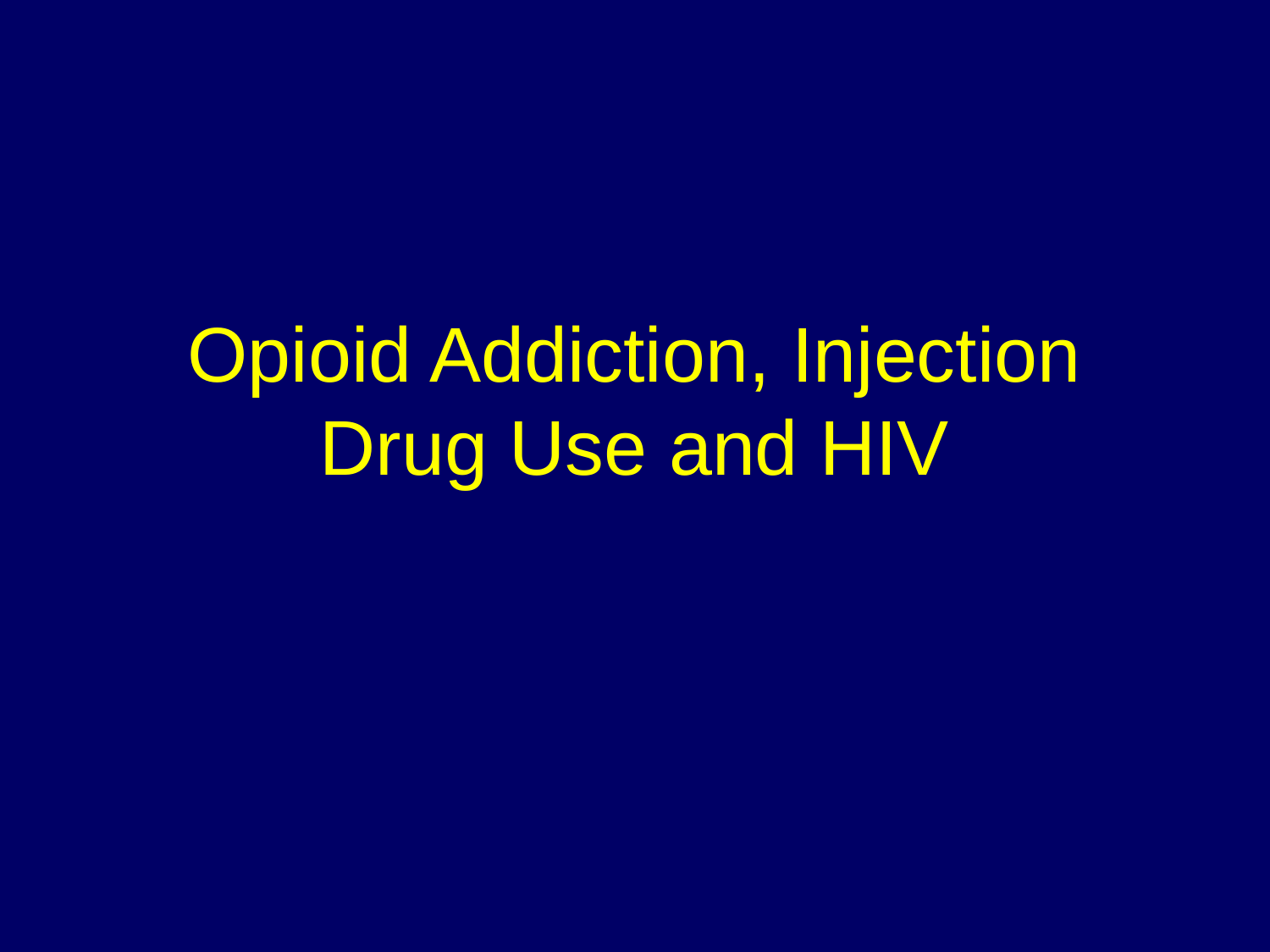

# Opioid Addiction, Injection Drug Use and HIV